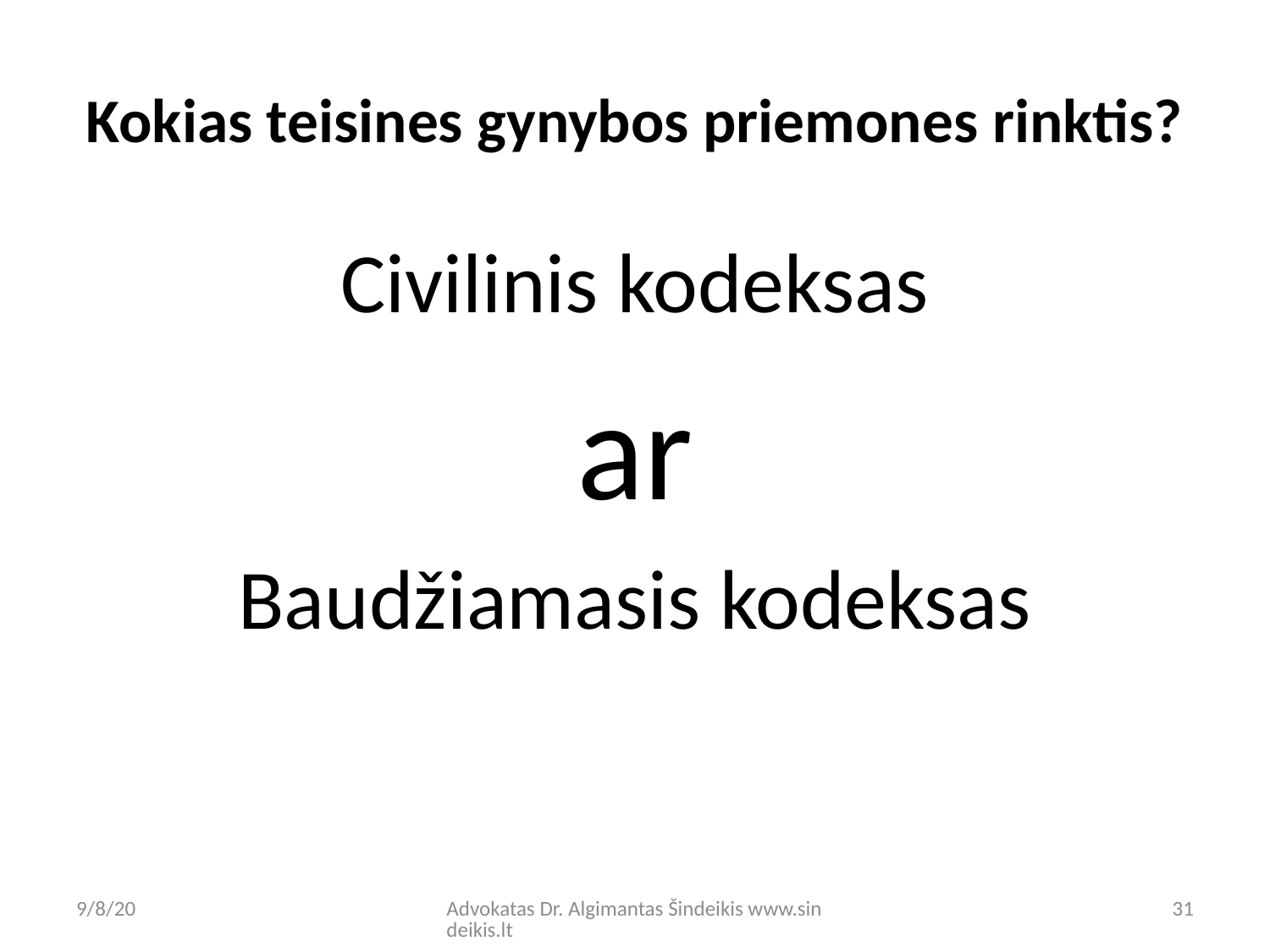

# Kokias teisines gynybos priemones rinktis?
Civilinis kodeksas
ar
Baudžiamasis kodeksas
9/8/20
Advokatas Dr. Algimantas Šindeikis www.sindeikis.lt
31